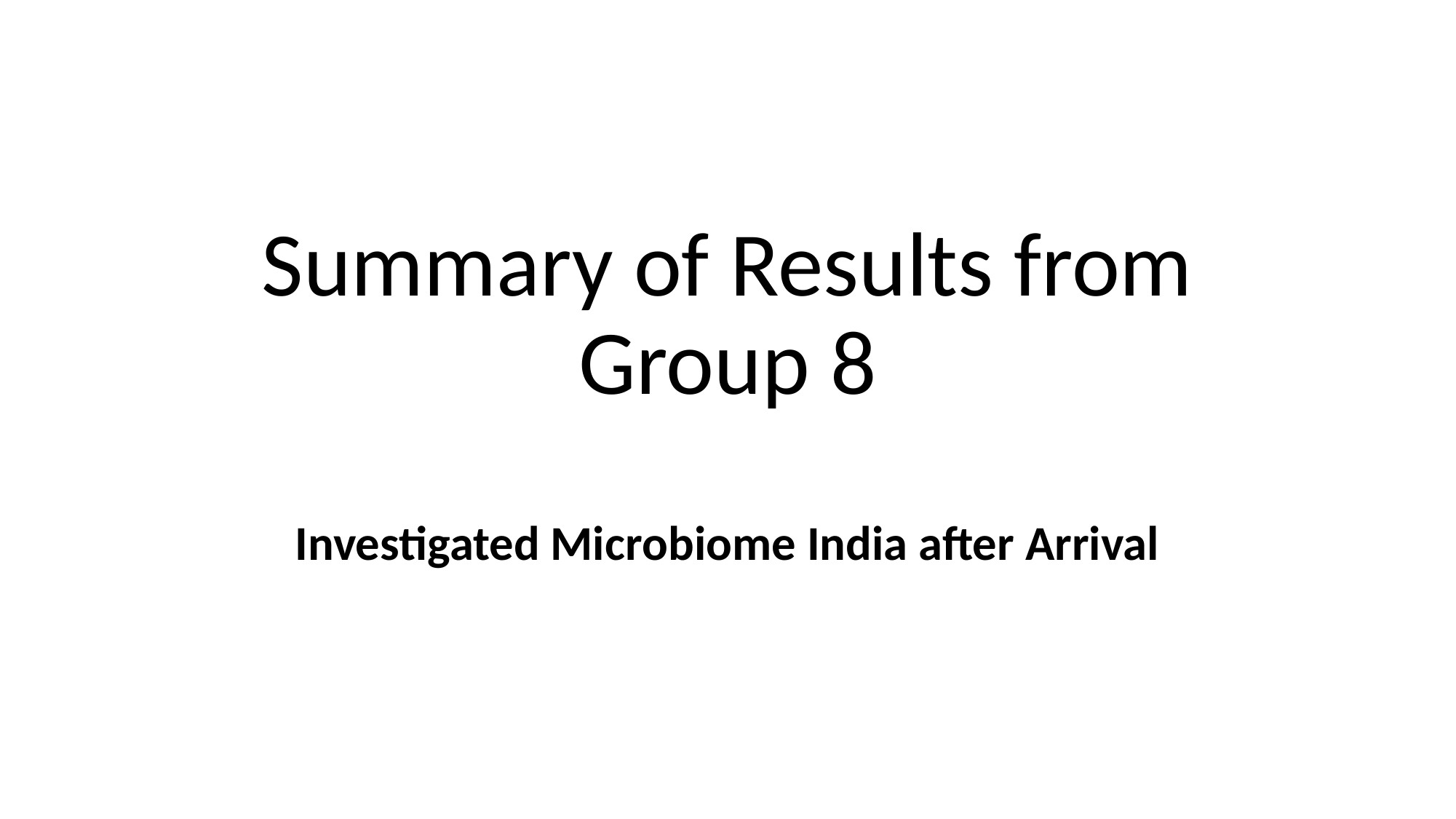

# Summary of Results from Group 8
Investigated Microbiome India after Arrival